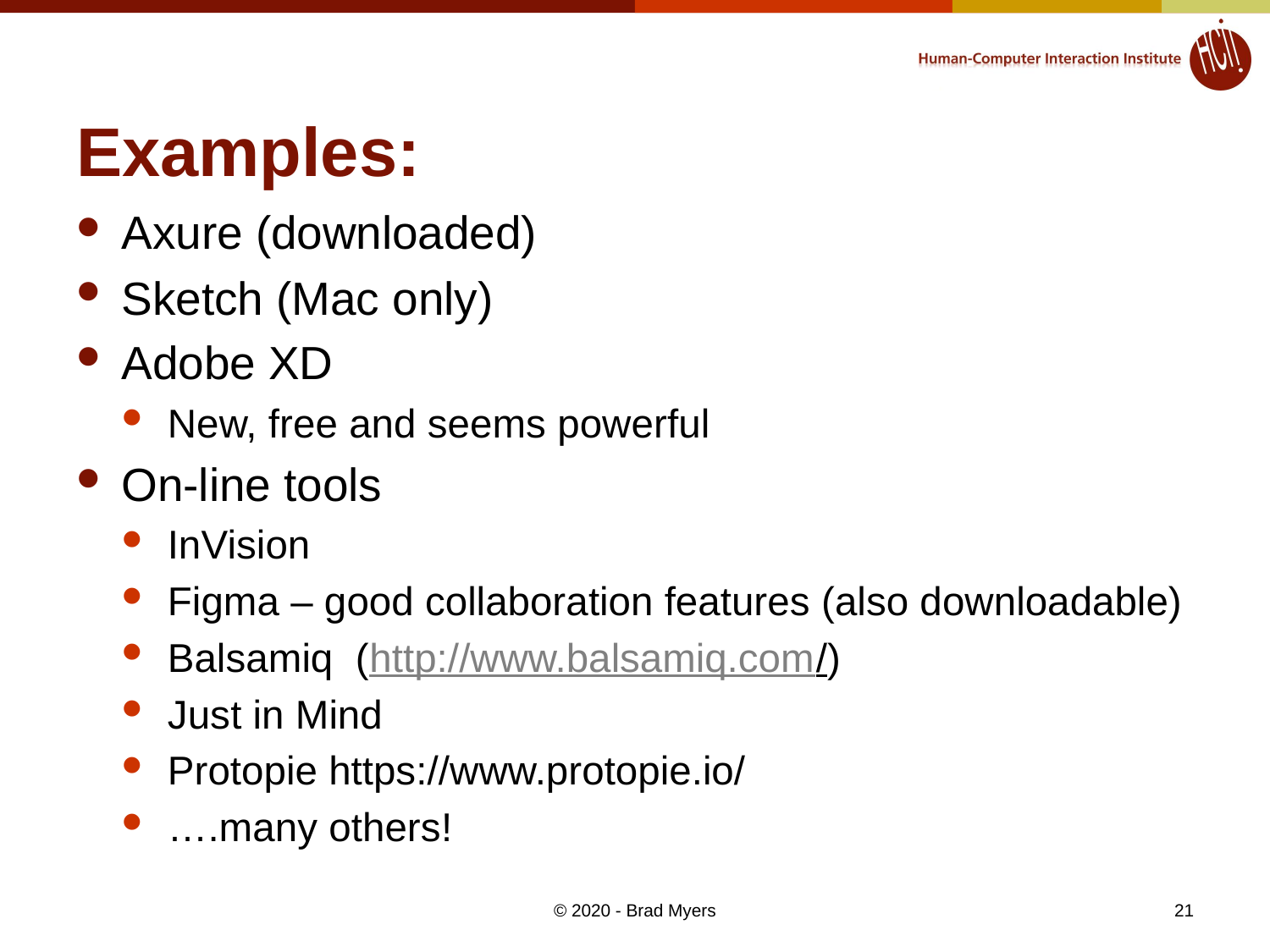

# Examples:
Axure (downloaded)
Sketch (Mac only)
Adobe XD
New, free and seems powerful
On-line tools
InVision
Figma – good collaboration features (also downloadable)
Balsamiq  (http://www.balsamiq.com/)
Just in Mind
Protopie https://www.protopie.io/
….many others!
21
© 2020 - Brad Myers